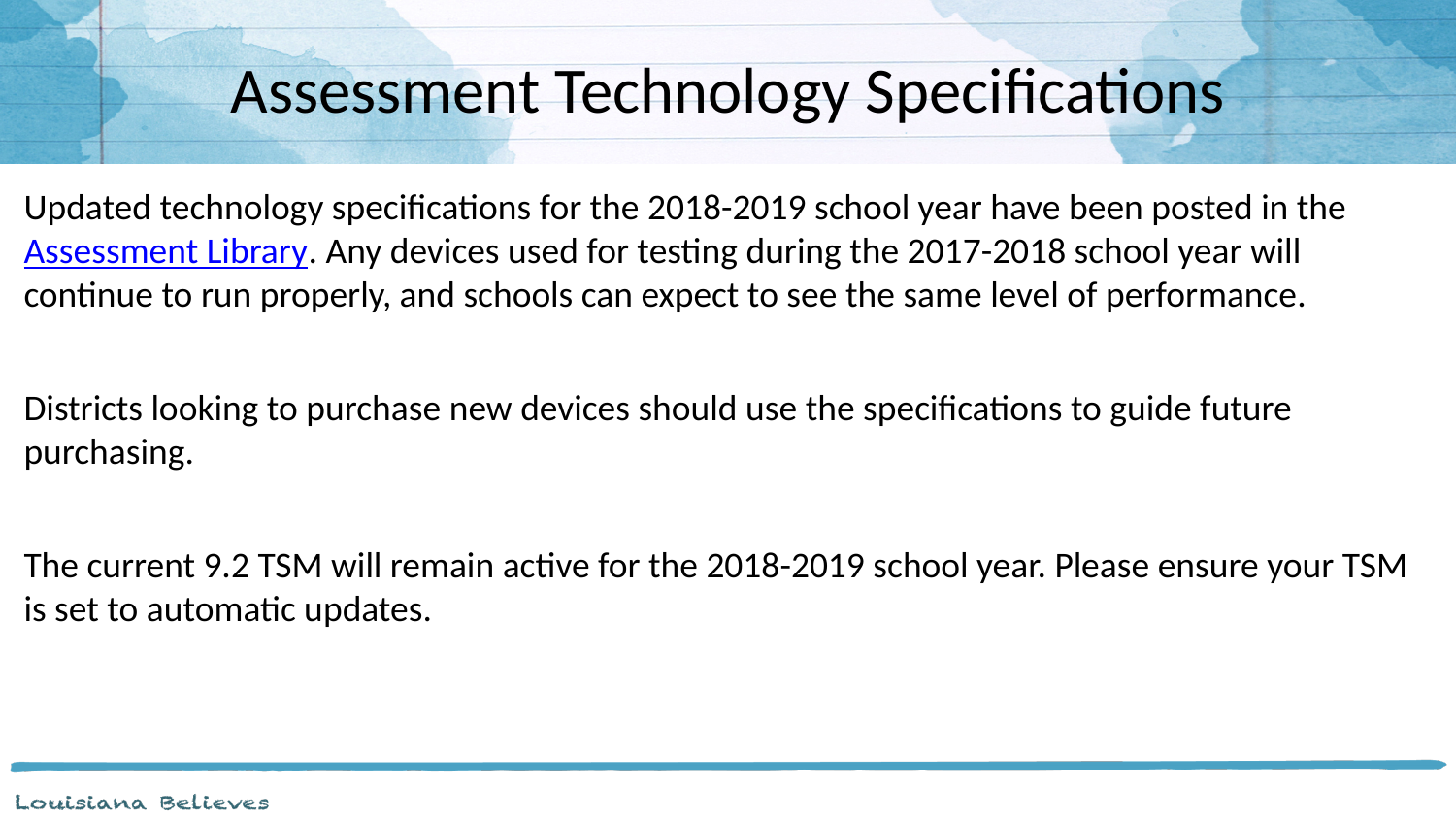

# Assessment Technology Specifications
Updated technology specifications for the 2018-2019 school year have been posted in the Assessment Library. Any devices used for testing during the 2017-2018 school year will continue to run properly, and schools can expect to see the same level of performance.

Districts looking to purchase new devices should use the specifications to guide future purchasing.

The current 9.2 TSM will remain active for the 2018-2019 school year. Please ensure your TSM is set to automatic updates.